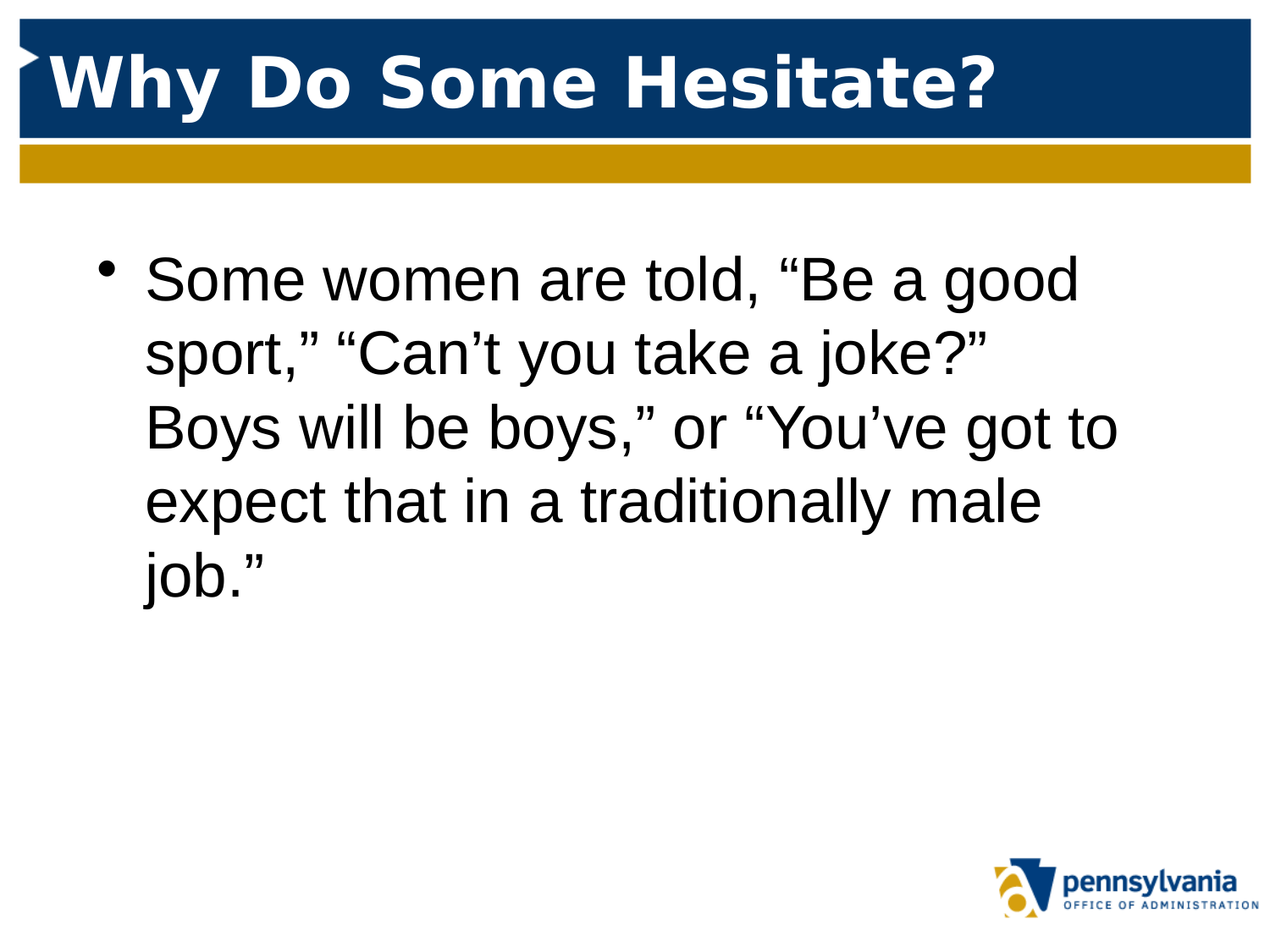

# Why Do Some Hesitate?
Some women are told, “Be a good sport,” “Can’t you take a joke?”  Boys will be boys,” or “You’ve got to expect that in a traditionally male job.”